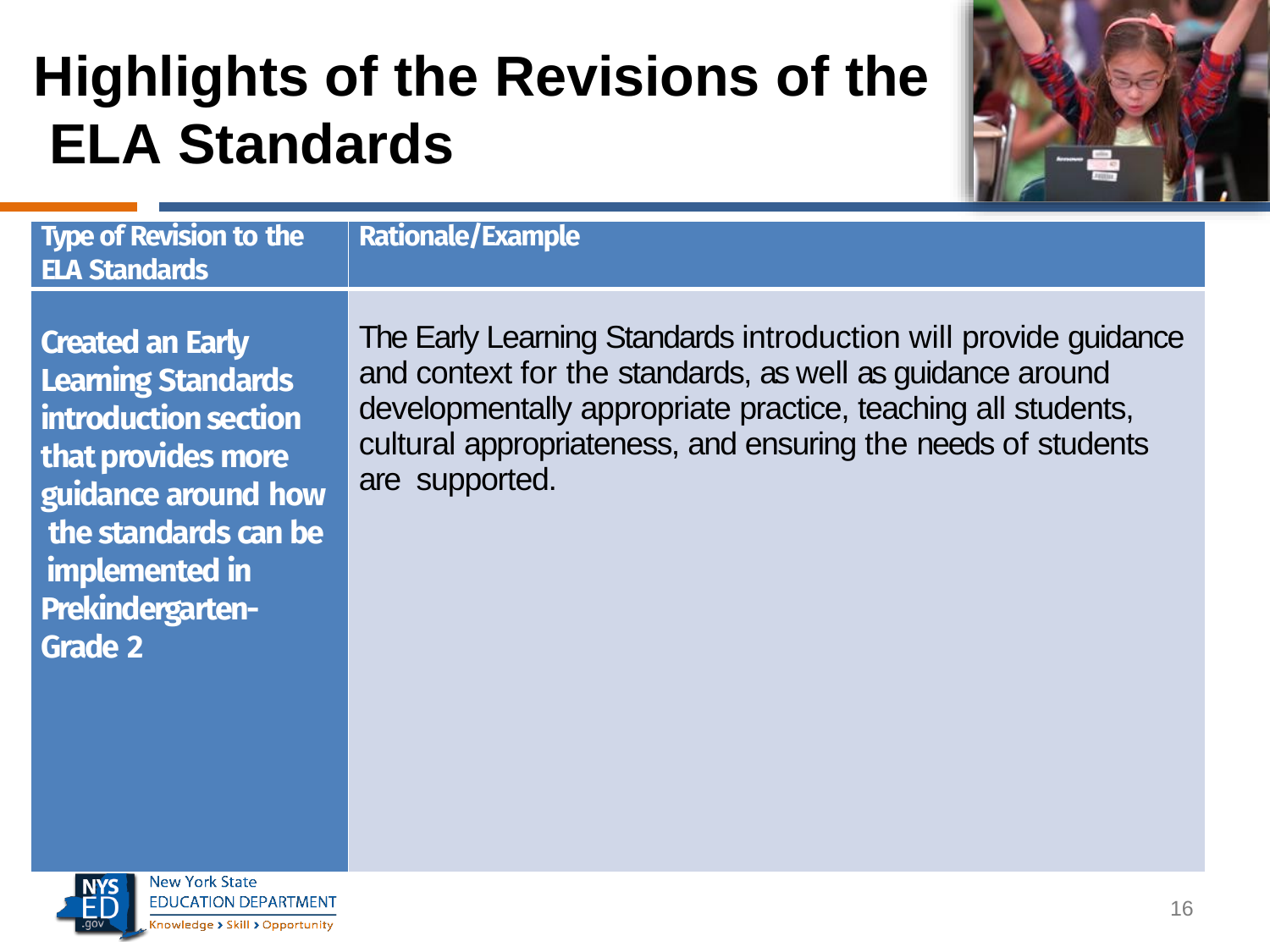

# Highlights of the Revisions of the  ELA Standards
| Type of Revision to the ELA Standards | Rationale/Example |
| --- | --- |
| Created an Early Learning Standards introduction section that provides more guidance around how the standards can be implemented in Prekindergarten- Grade 2 | The Early Learning Standards introduction will provide guidance and context for the standards, as well as guidance around developmentally appropriate practice, teaching all students, cultural appropriateness, and ensuring the needs of students are supported. |
16